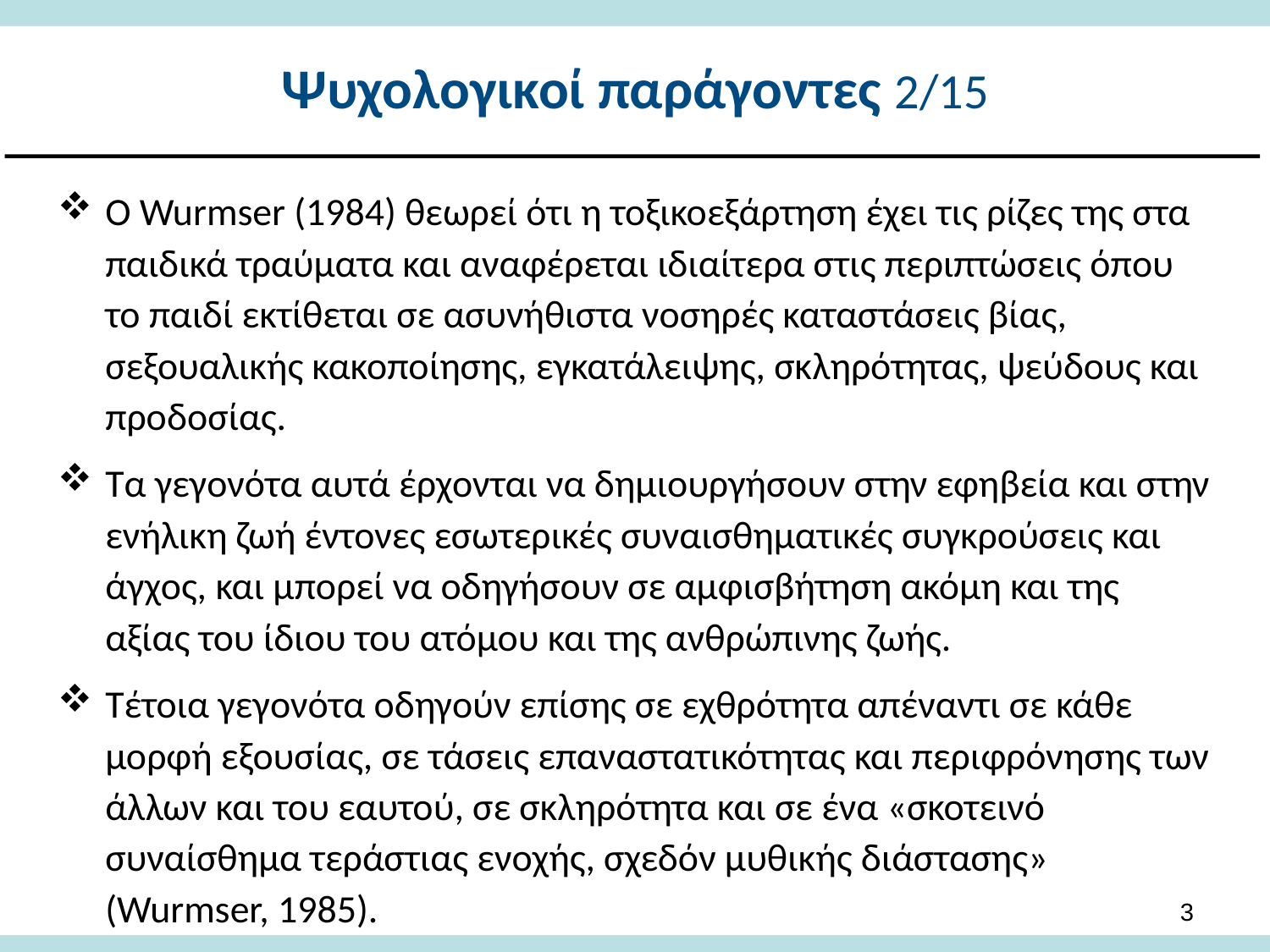

# Ψυχολογικοί παράγοντες 2/15
Ο Wurmser (1984) θεωρεί ότι η τοξικοεξάρτηση έχει τις ρίζες της στα παιδικά τραύματα και αναφέρεται ιδιαίτερα στις περιπτώσεις όπου το παιδί εκτίθεται σε ασυνήθιστα νοσηρές καταστάσεις βίας, σεξουαλικής κακοποίησης, εγκατάλειψης, σκληρότητας, ψεύδους και προδοσίας.
Τα γεγονότα αυτά έρχονται να δημιουργήσουν στην εφηβεία και στην ενήλικη ζωή έντονες εσωτερικές συναισθηματικές συγκρούσεις και άγχος, και μπορεί να οδηγήσουν σε αμφισβήτηση ακόμη και της αξίας του ίδιου του ατόμου και της ανθρώπινης ζωής.
Τέτοια γεγονότα οδηγούν επίσης σε εχθρότητα απέναντι σε κάθε μορφή εξουσίας, σε τάσεις επαναστατικότητας και περιφρόνησης των άλλων και του εαυτού, σε σκληρότητα και σε ένα «σκοτεινό συναίσθημα τεράστιας ενοχής, σχεδόν μυθικής διάστασης» (Wurmser, 1985).

3